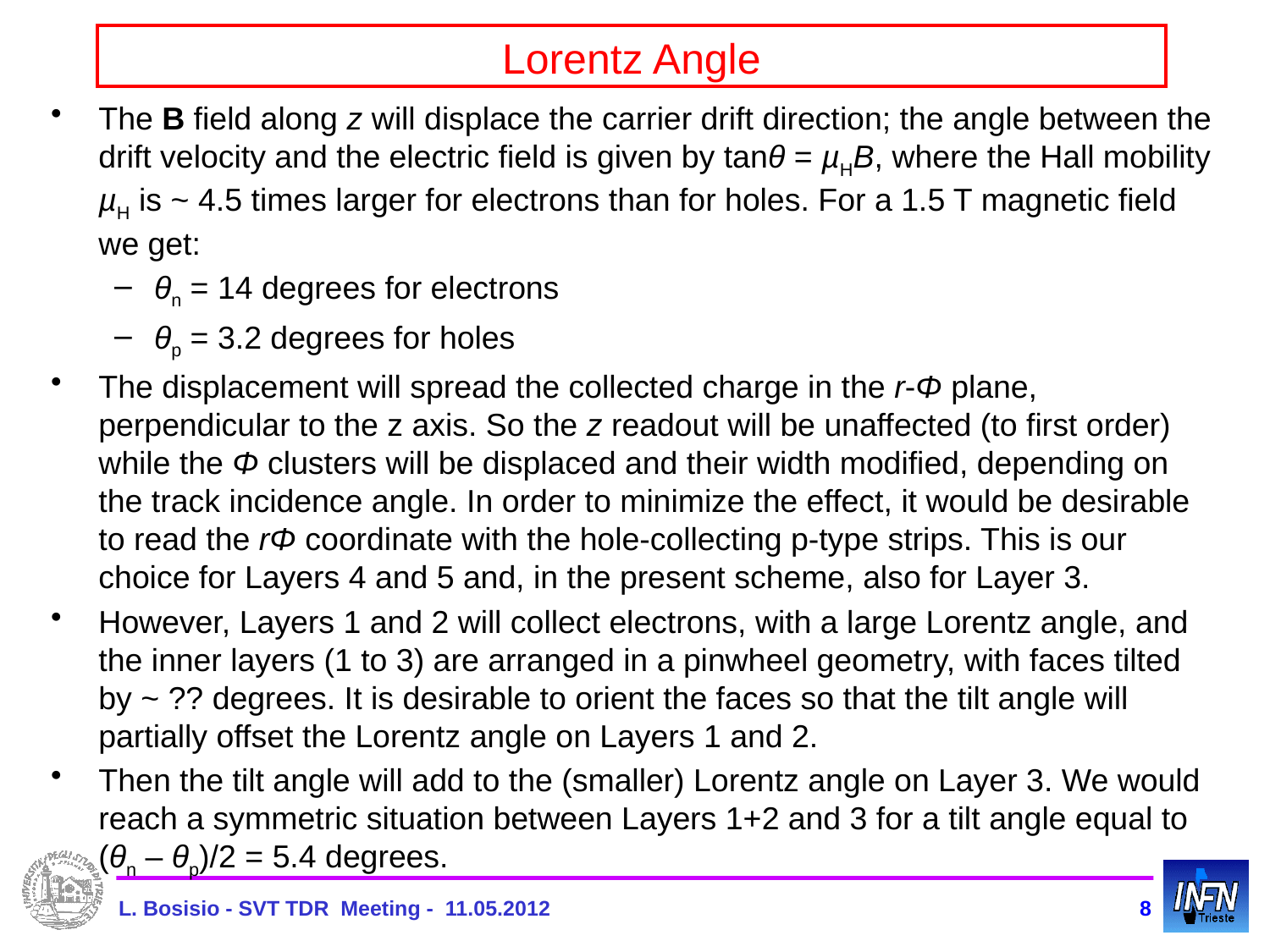

# Lorentz Angle
The B field along z will displace the carrier drift direction; the angle between the drift velocity and the electric field is given by tanθ = µHB, where the Hall mobility µH is ~ 4.5 times larger for electrons than for holes. For a 1.5 T magnetic field we get:
θn = 14 degrees for electrons
θp = 3.2 degrees for holes
The displacement will spread the collected charge in the r-Φ plane, perpendicular to the z axis. So the z readout will be unaffected (to first order) while the Φ clusters will be displaced and their width modified, depending on the track incidence angle. In order to minimize the effect, it would be desirable to read the rΦ coordinate with the hole-collecting p-type strips. This is our choice for Layers 4 and 5 and, in the present scheme, also for Layer 3.
However, Layers 1 and 2 will collect electrons, with a large Lorentz angle, and the inner layers (1 to 3) are arranged in a pinwheel geometry, with faces tilted by ~ ?? degrees. It is desirable to orient the faces so that the tilt angle will partially offset the Lorentz angle on Layers 1 and 2.
Then the tilt angle will add to the (smaller) Lorentz angle on Layer 3. We would reach a symmetric situation between Layers 1+2 and 3 for a tilt angle equal to (θn – θp)/2 = 5.4 degrees.
L. Bosisio - SVT TDR  Meeting -  11.05.2012
8